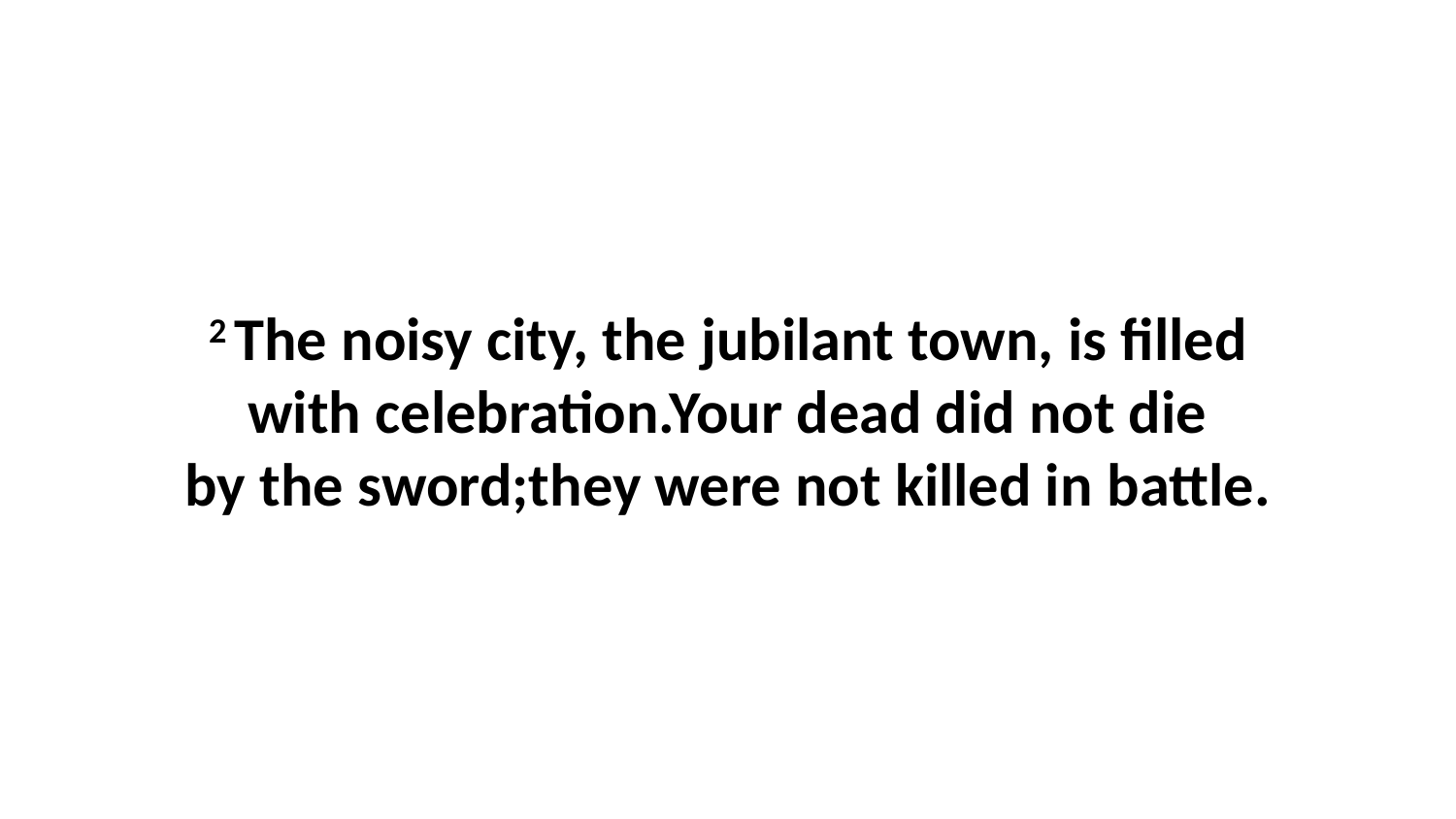

2 The noisy city, the jubilant town, is filled with celebration.Your dead did not die by the sword;they were not killed in battle.